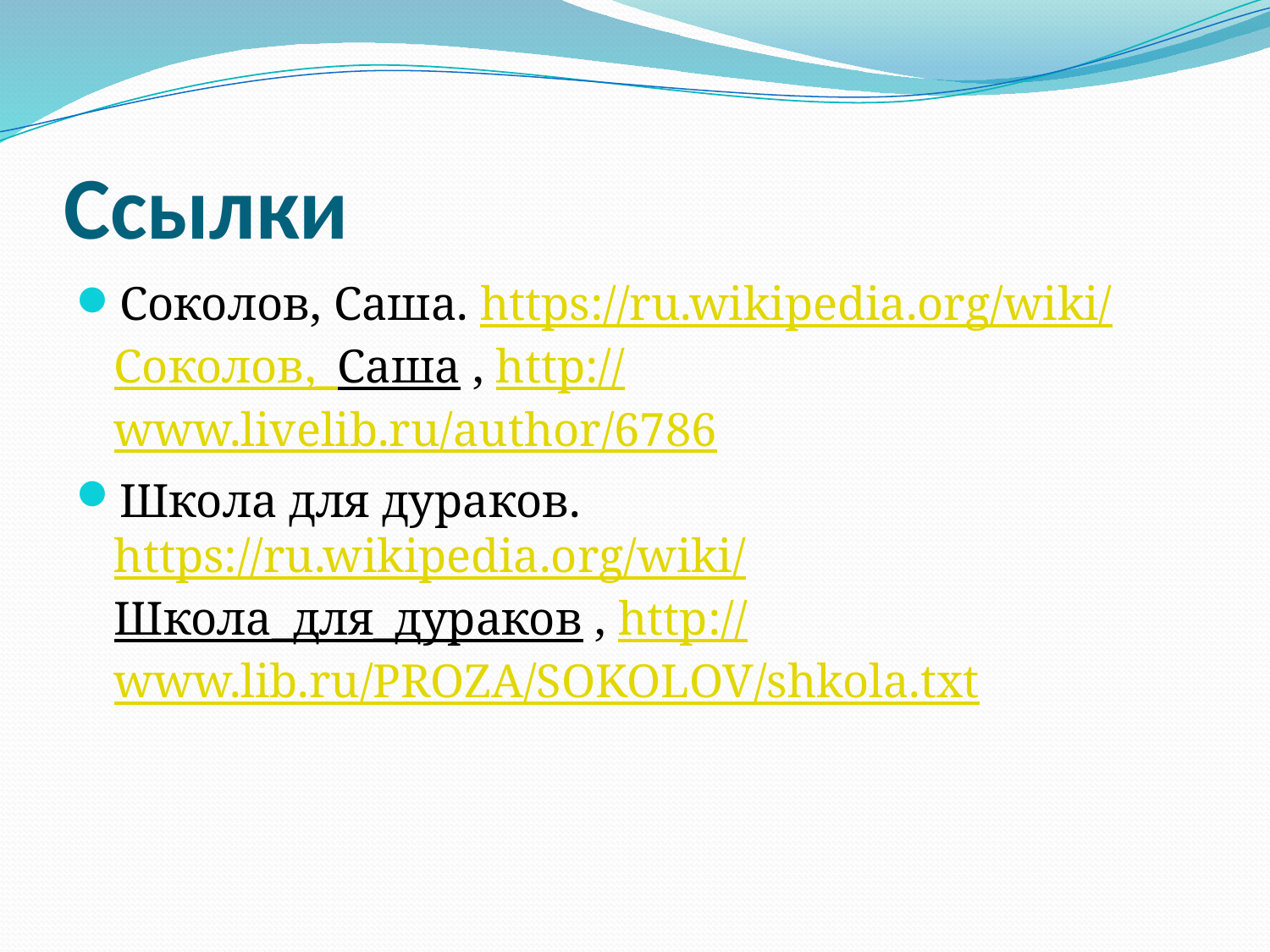

# Ссылки
Соколов, Саша. https://ru.wikipedia.org/wiki/Соколов,_Саша , http://www.livelib.ru/author/6786
Школа для дураков. https://ru.wikipedia.org/wiki/Школа_для_дураков , http://www.lib.ru/PROZA/SOKOLOV/shkola.txt